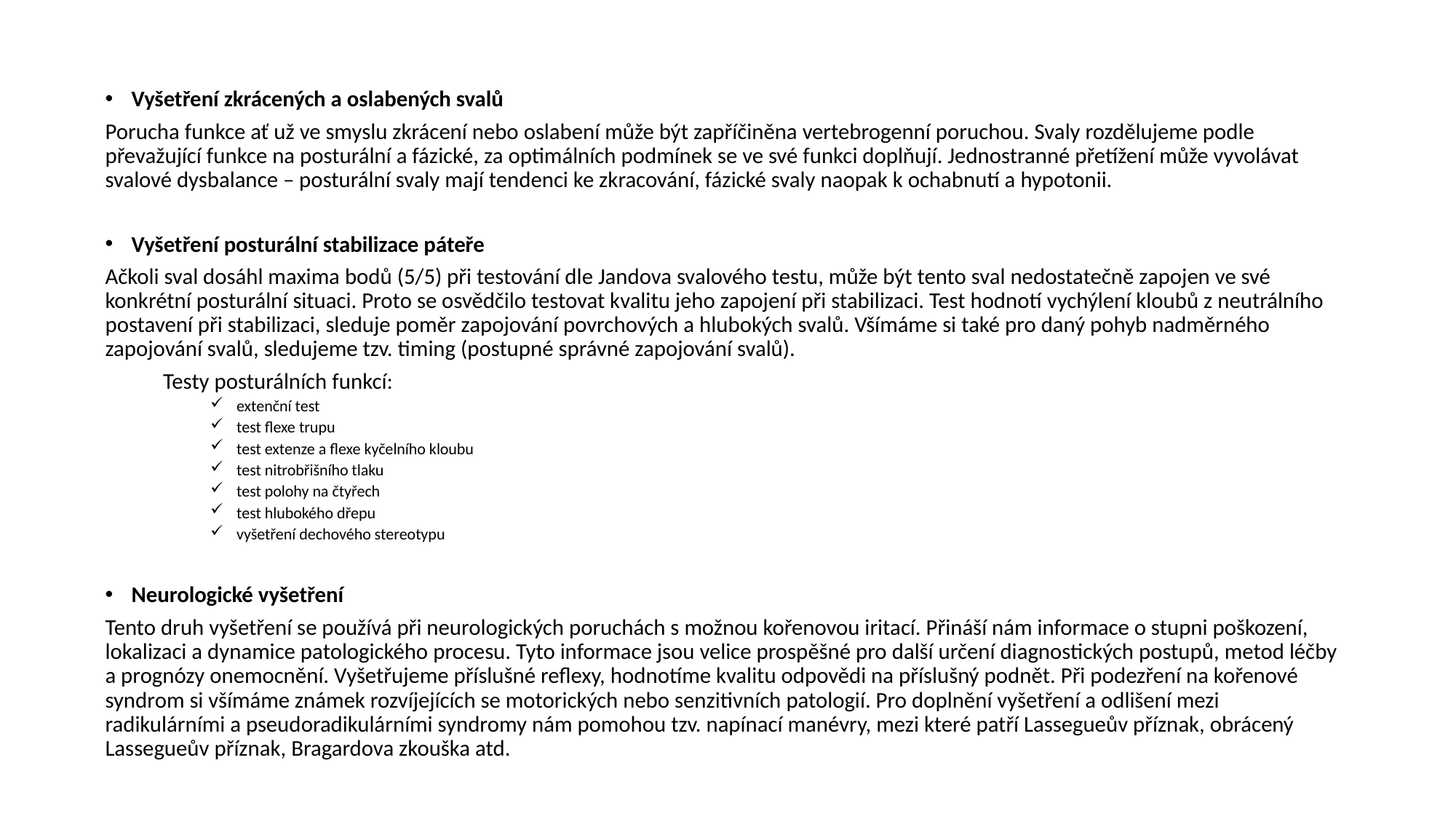

Vyšetření zkrácených a oslabených svalů
Porucha funkce ať už ve smyslu zkrácení nebo oslabení může být zapříčiněna vertebrogenní poruchou. Svaly rozdělujeme podle převažující funkce na posturální a fázické, za optimálních podmínek se ve své funkci doplňují. Jednostranné přetížení může vyvolávat svalové dysbalance – posturální svaly mají tendenci ke zkracování, fázické svaly naopak k ochabnutí a hypotonii.

Vyšetření posturální stabilizace páteře
Ačkoli sval dosáhl maxima bodů (5/5) při testování dle Jandova svalového testu, může být tento sval nedostatečně zapojen ve své konkrétní posturální situaci. Proto se osvědčilo testovat kvalitu jeho zapojení při stabilizaci. Test hodnotí vychýlení kloubů z neutrálního postavení při stabilizaci, sleduje poměr zapojování povrchových a hlubokých svalů. Všímáme si také pro daný pohyb nadměrného zapojování svalů, sledujeme tzv. timing (postupné správné zapojování svalů).
	Testy posturálních funkcí:
extenční test
test flexe trupu
test extenze a flexe kyčelního kloubu
test nitrobřišního tlaku
test polohy na čtyřech
test hlubokého dřepu
vyšetření dechového stereotypu

Neurologické vyšetření
Tento druh vyšetření se používá při neurologických poruchách s možnou kořenovou iritací. Přináší nám informace o stupni poškození, lokalizaci a dynamice patologického procesu. Tyto informace jsou velice prospěšné pro další určení diagnostických postupů, metod léčby a prognózy onemocnění. Vyšetřujeme příslušné reflexy, hodnotíme kvalitu odpovědi na příslušný podnět. Při podezření na kořenové syndrom si všímáme známek rozvíjejících se motorických nebo senzitivních patologií. Pro doplnění vyšetření a odlišení mezi radikulárními a pseudoradikulárními syndromy nám pomohou tzv. napínací manévry, mezi které patří Lassegueův příznak, obrácený Lassegueův příznak, Bragardova zkouška atd.